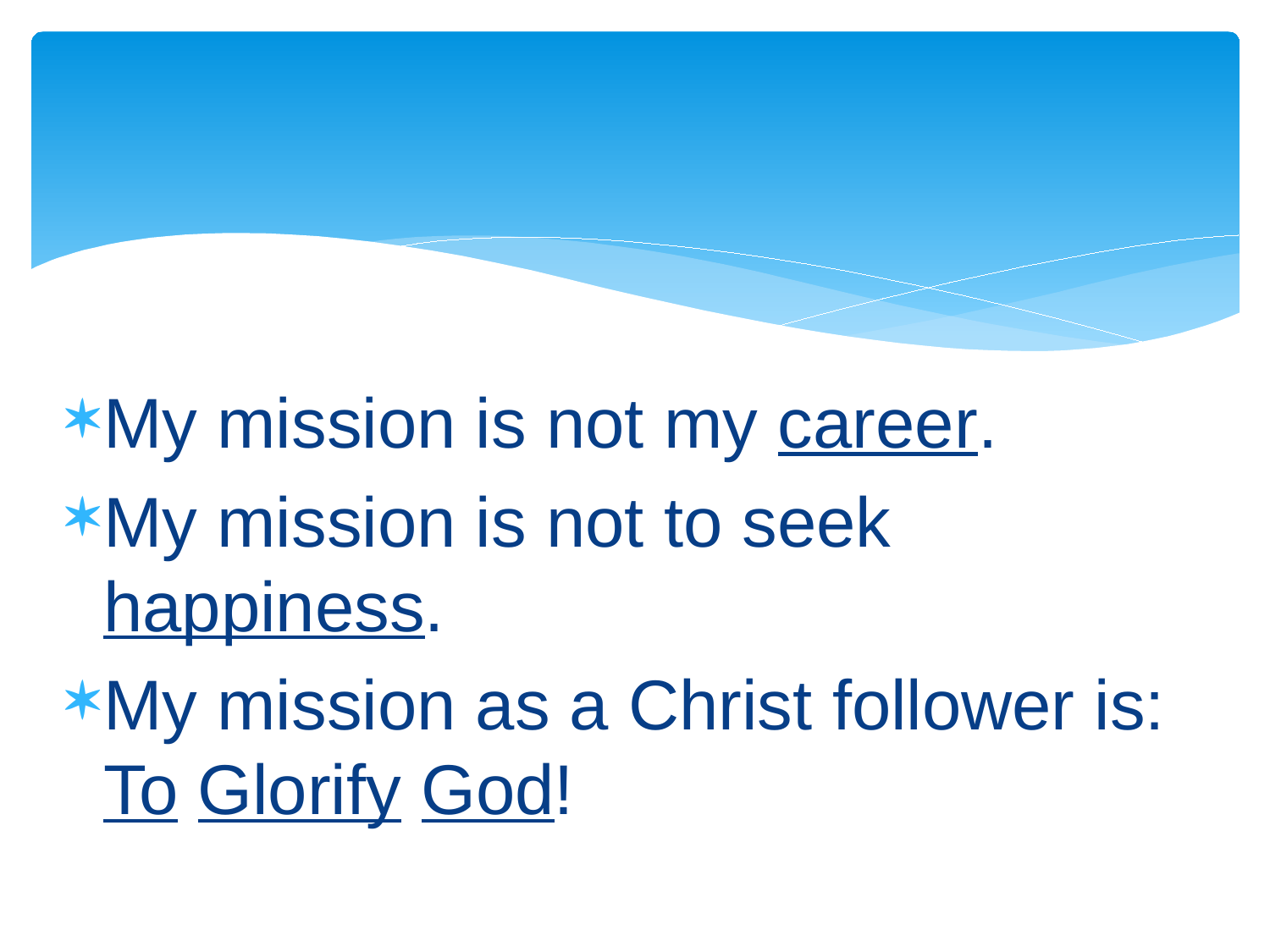

My mission is not my career.
My mission is not to seek happiness.
My mission as a Christ follower is: To Glorify God!